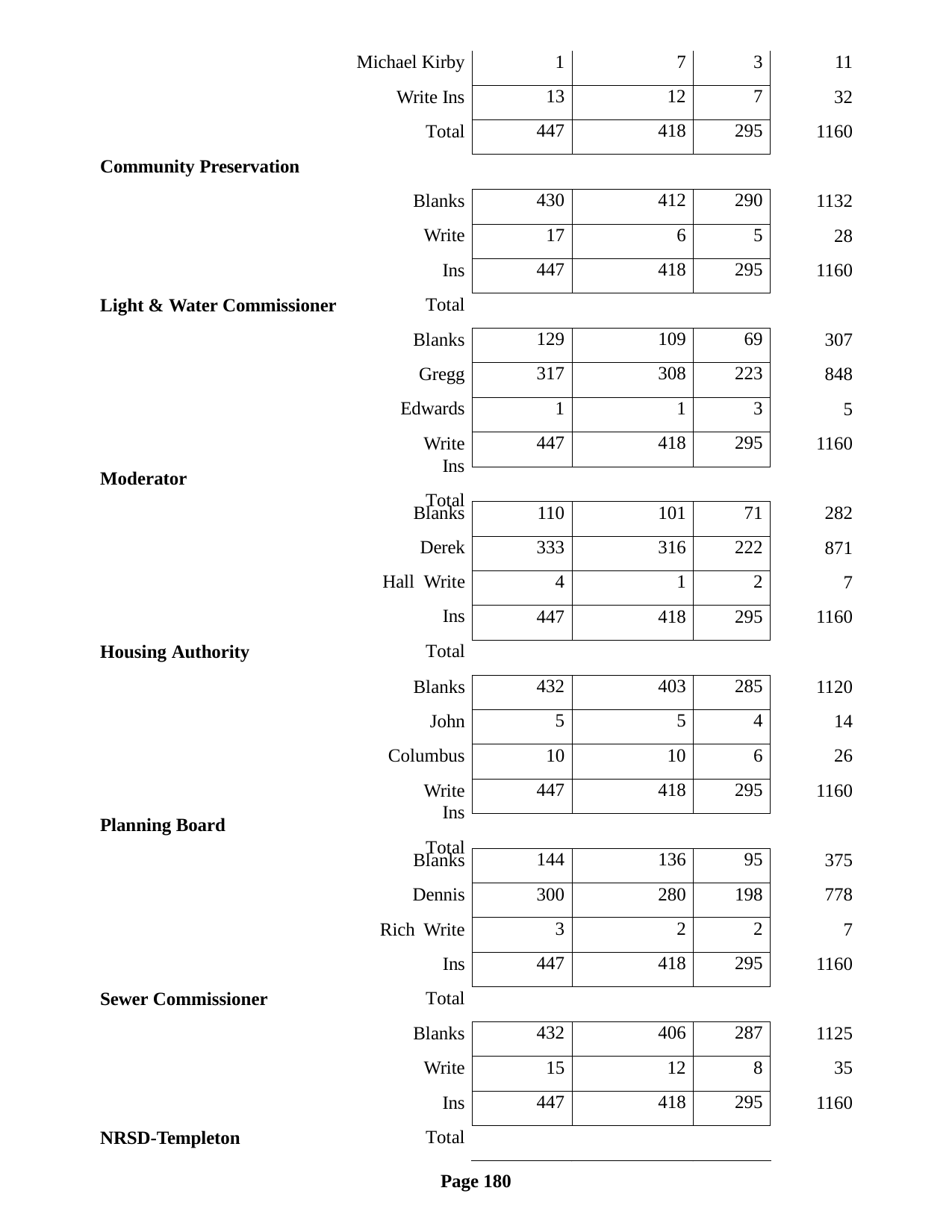

Michael Kirby
Write Ins
Total
11
32
1160
| 1 | 7 | 3 |
| --- | --- | --- |
| 13 | 12 | 7 |
| 447 | 418 | 295 |
Community Preservation
Blanks  Write Ins
Total
1132
28
1160
| 430 | 412 | 290 |
| --- | --- | --- |
| 17 | 6 | 5 |
| 447 | 418 | 295 |
Light & Water Commissioner
Blanks  Gregg Edwards
Write Ins
Total
307
848
5
1160
| 129 | 109 | 69 |
| --- | --- | --- |
| 317 | 308 | 223 |
| 1 | 1 | 3 |
| 447 | 418 | 295 |
Moderator
Blanks  Derek Hall  Write Ins
Total
282
871
7
1160
| 110 | 101 | 71 |
| --- | --- | --- |
| 333 | 316 | 222 |
| 4 | 1 | 2 |
| 447 | 418 | 295 |
Housing Authority
Blanks  John Columbus
Write Ins
Total
1120
14
26
1160
| 432 | 403 | 285 |
| --- | --- | --- |
| 5 | 5 | 4 |
| 10 | 10 | 6 |
| 447 | 418 | 295 |
Planning Board
Blanks  Dennis Rich  Write Ins
Total
375
778
7
1160
| 144 | 136 | 95 |
| --- | --- | --- |
| 300 | 280 | 198 |
| 3 | 2 | 2 |
| 447 | 418 | 295 |
Sewer Commissioner
Blanks  Write Ins
Total
1125
35
1160
| 432 | 406 | 287 |
| --- | --- | --- |
| 15 | 12 | 8 |
| 447 | 418 | 295 |
NRSD-Templeton

Page 180